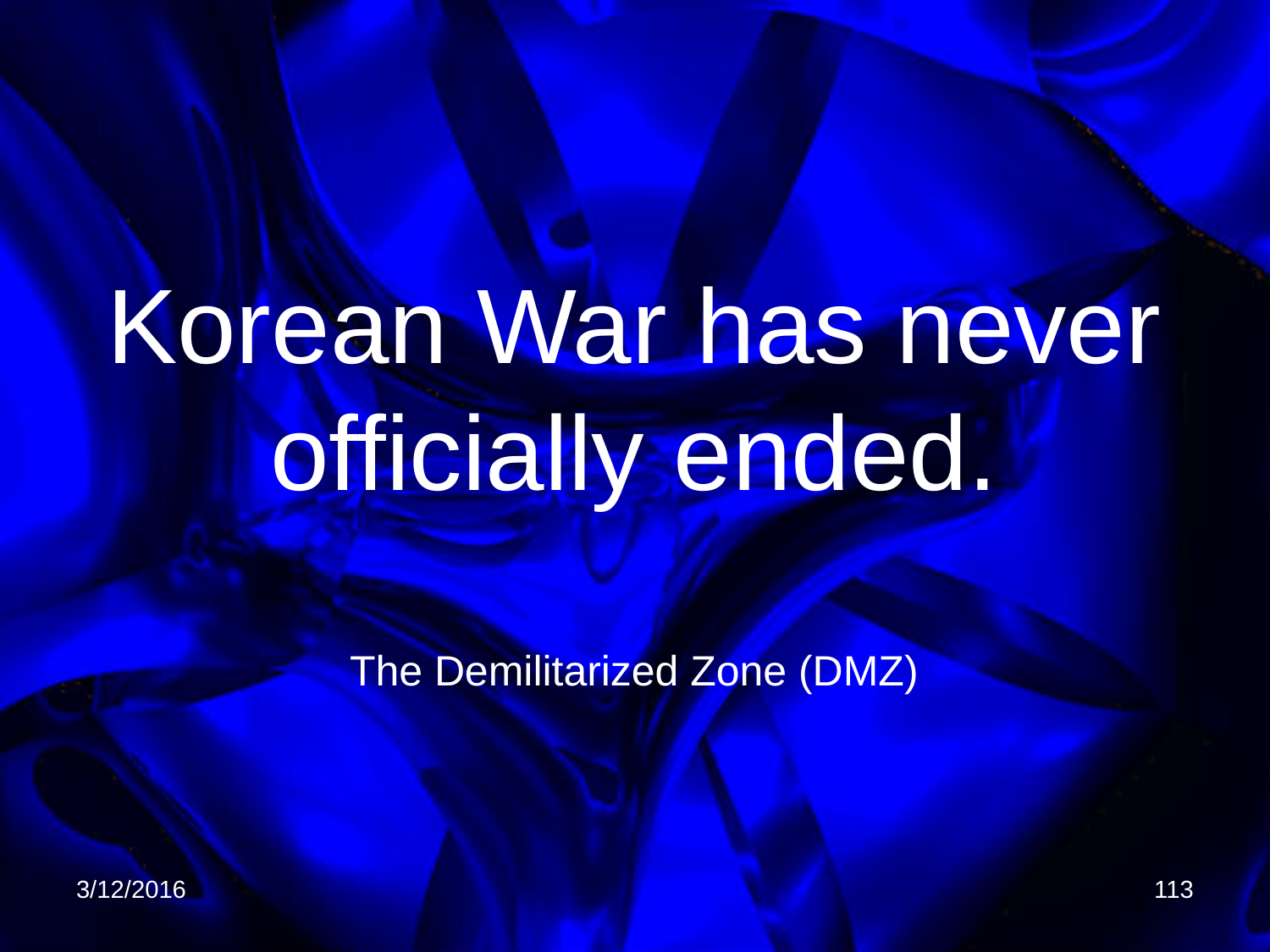

# Korean War has never officially ended.
The Demilitarized Zone (DMZ)
3/12/2016
113